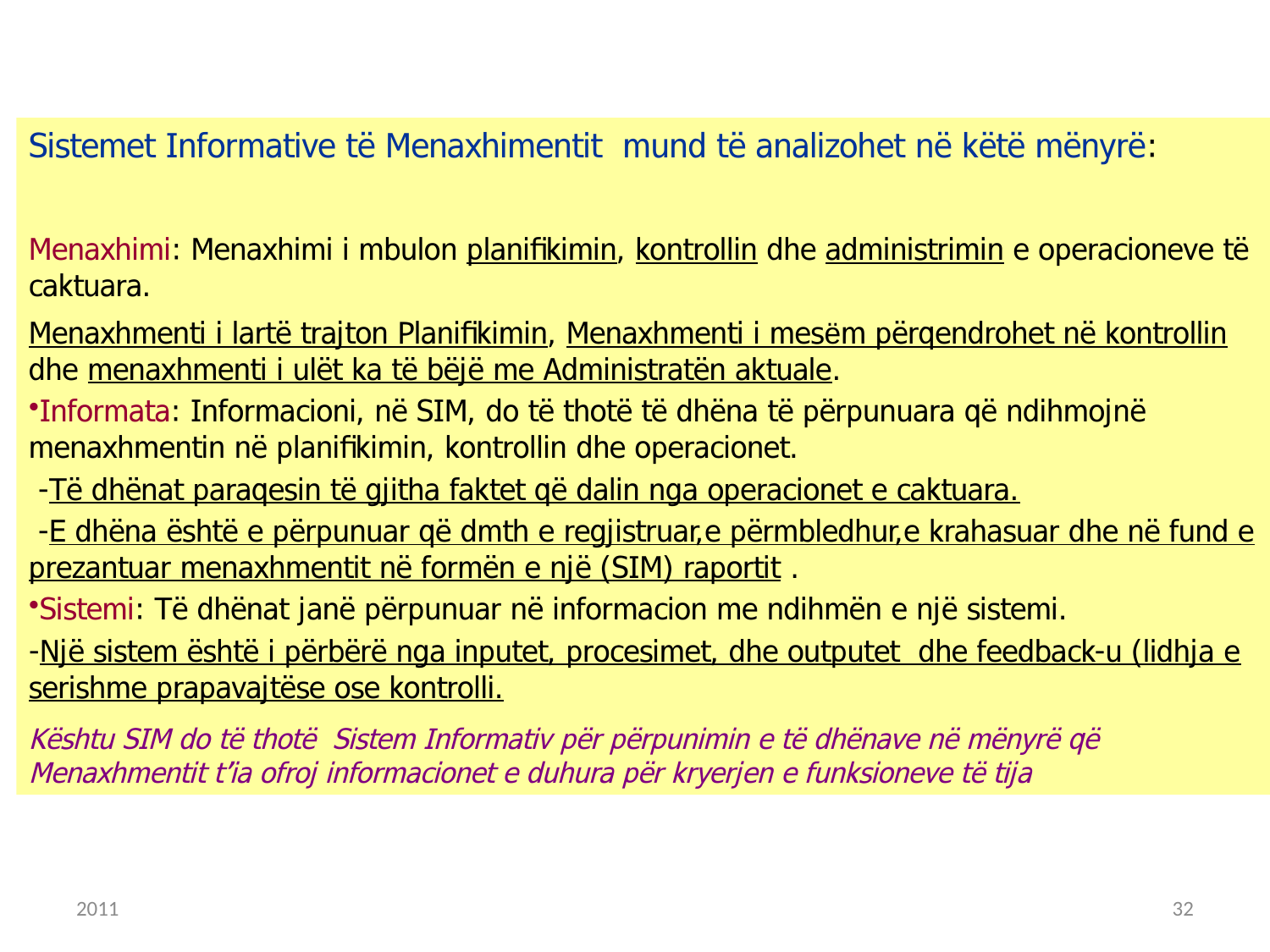

Sistemet Informative të Menaxhimentit  mund të analizohet në këtë mënyrë:

Menaxhimi: Menaxhimi i mbulon planifikimin, kontrollin dhe administrimin e operacioneve të caktuara.
Menaxhmenti i lartë trajton Planifikimin, Menaxhmenti i mesëm përqendrohet në kontrollin dhe menaxhmenti i ulët ka të bëjë me Administratën aktuale.
Informata: Informacioni, në SIM, do të thotë të dhëna të përpunuara që ndihmojnë menaxhmentin në planifikimin, kontrollin dhe operacionet.
 -Të dhënat paraqesin të gjitha faktet që dalin nga operacionet e caktuara.
 -E dhëna është e përpunuar që dmth e regjistruar,e përmbledhur,e krahasuar dhe në fund e prezantuar menaxhmentit në formën e një (SIM) raportit .
Sistemi: Të dhënat janë përpunuar në informacion me ndihmën e një sistemi.
-Një sistem është i përbërë nga inputet, procesimet, dhe outputet  dhe feedback-u (lidhja e serishme prapavajtëse ose kontrolli.

Kështu SIM do të thotë  Sistem Informativ për përpunimin e të dhënave në mënyrë që Menaxhmentit t’ia ofroj informacionet e duhura për kryerjen e funksioneve të tija
2011
32